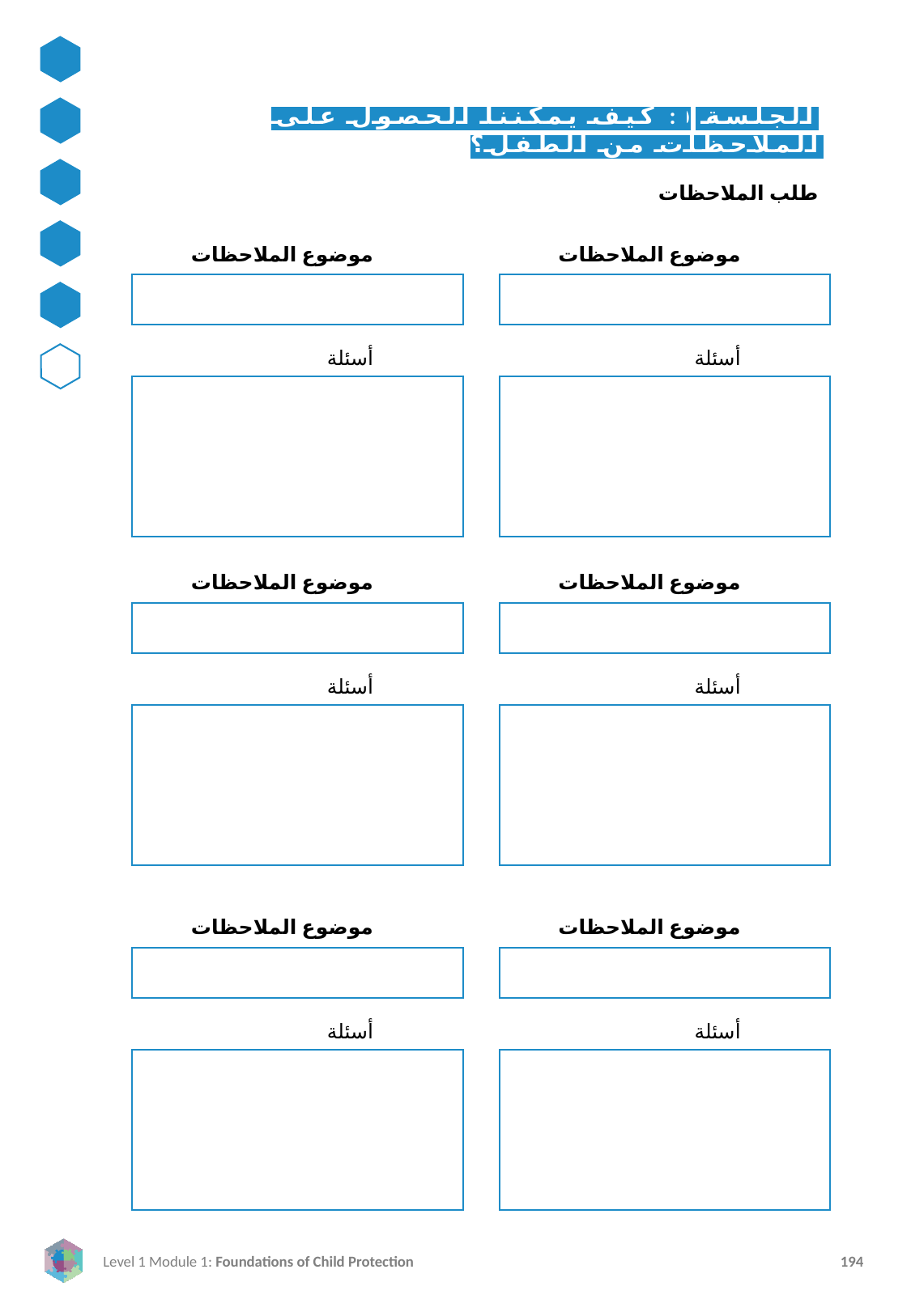

الجلسة ٥: كيف يمكننا الحصول على الملاحظات من الطفل؟

طلب الملاحظات

موضوع الملاحظات
موضوع الملاحظات

أسئلة
أسئلة

موضوع الملاحظات
موضوع الملاحظات

أسئلة
أسئلة

موضوع الملاحظات
موضوع الملاحظات

أسئلة
أسئلة